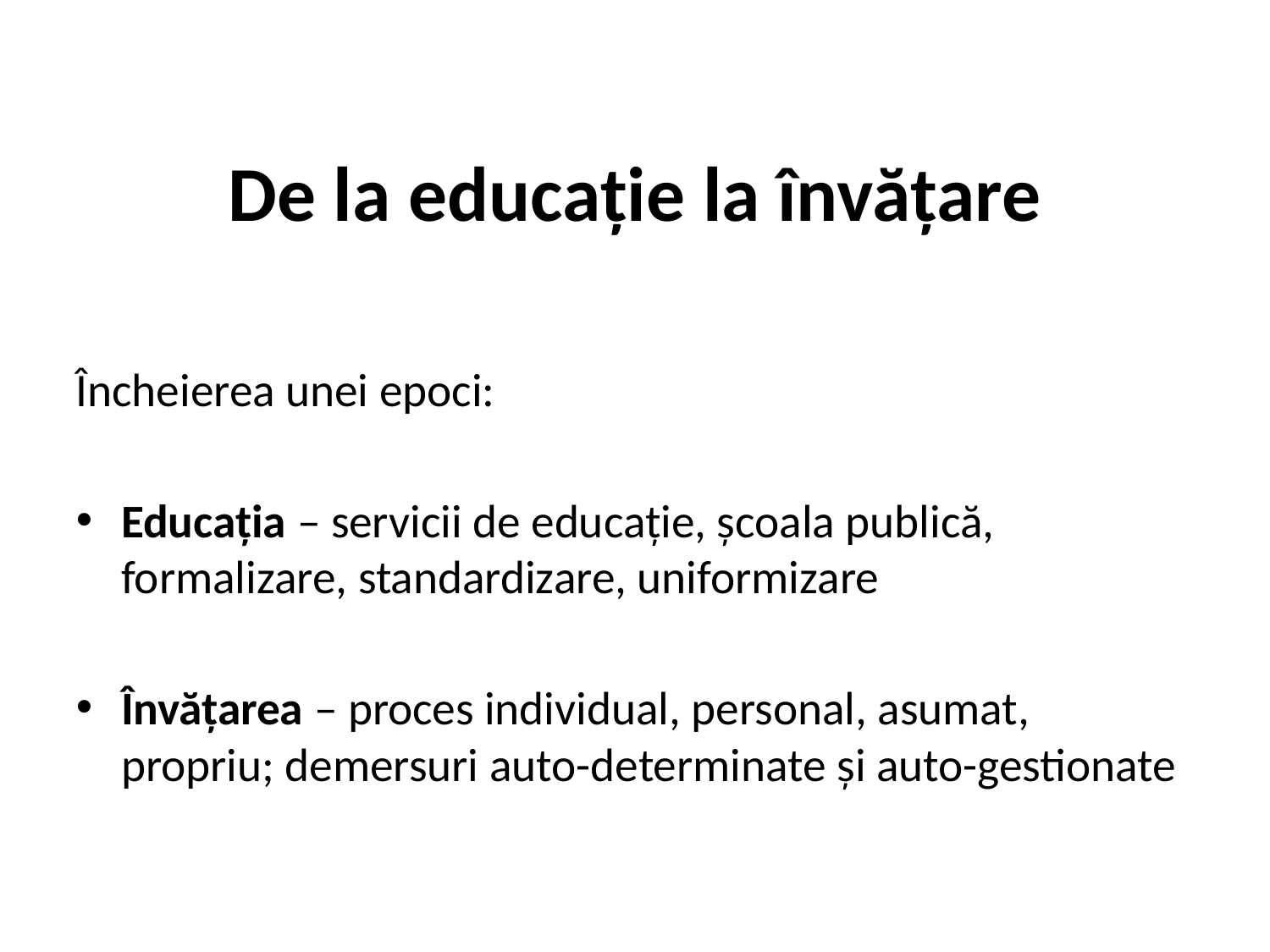

# De la educație la învățare

Încheierea unei epoci:

Educația – servicii de educație, școala publică, formalizare, standardizare, uniformizare

Învățarea – proces individual, personal, asumat, propriu; demersuri auto-determinate și auto-gestionate